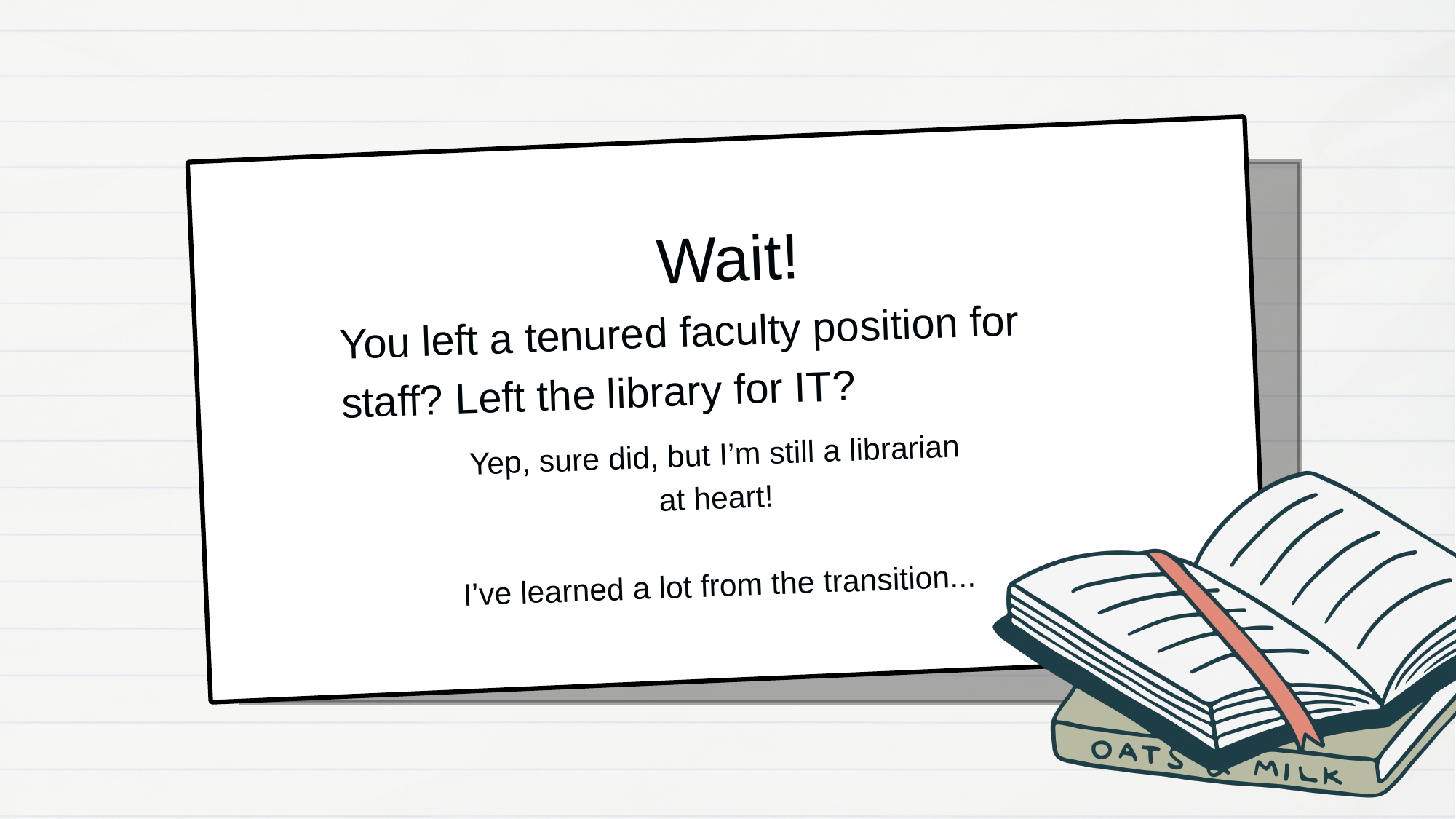

Wait!
You left a tenured faculty position for staff? Left the library for IT?
Yep, sure did, but I’m still a librarian at heart!

I’ve learned a lot from the transition...